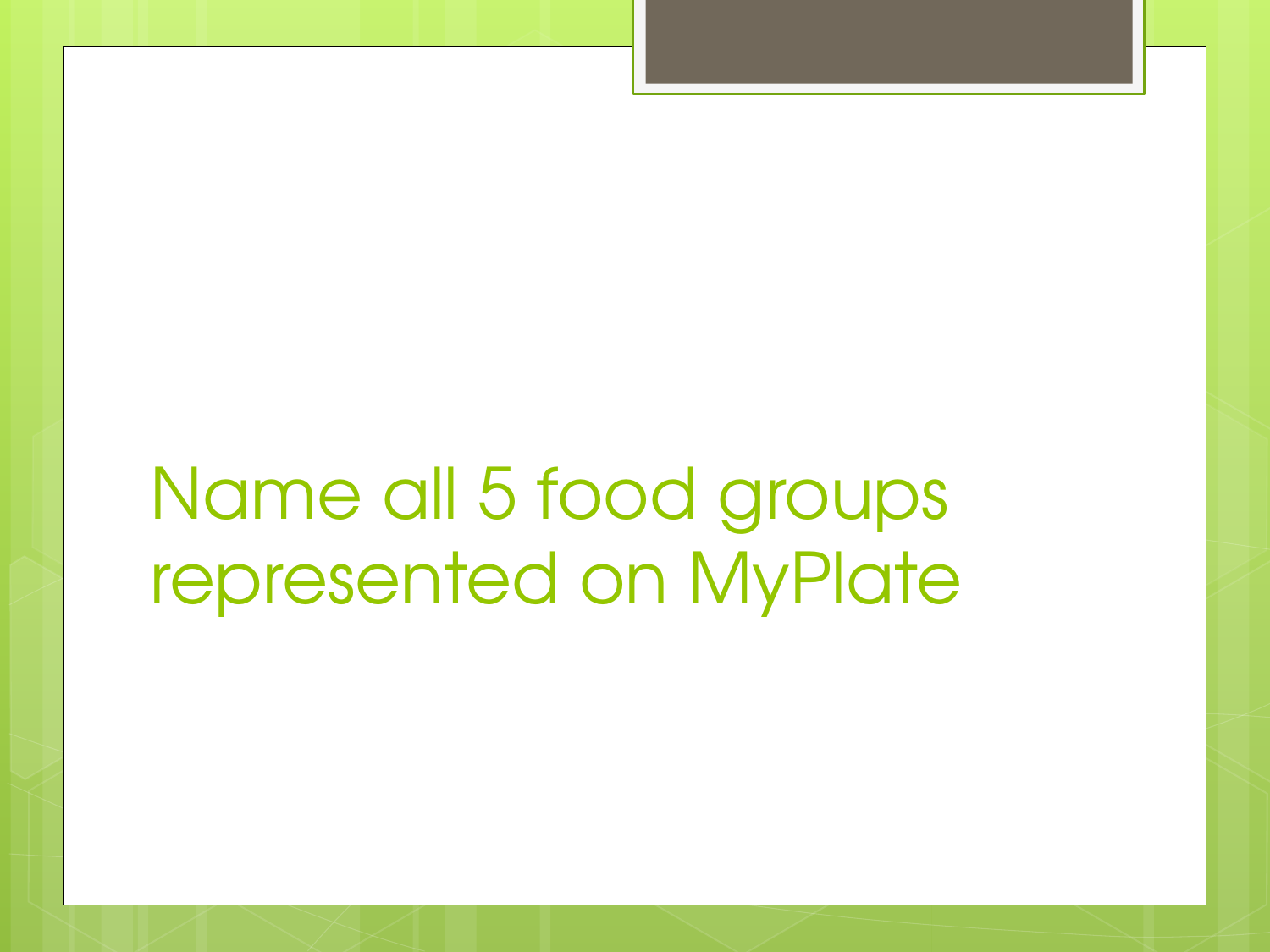

# Name all 5 food groups represented on MyPlate